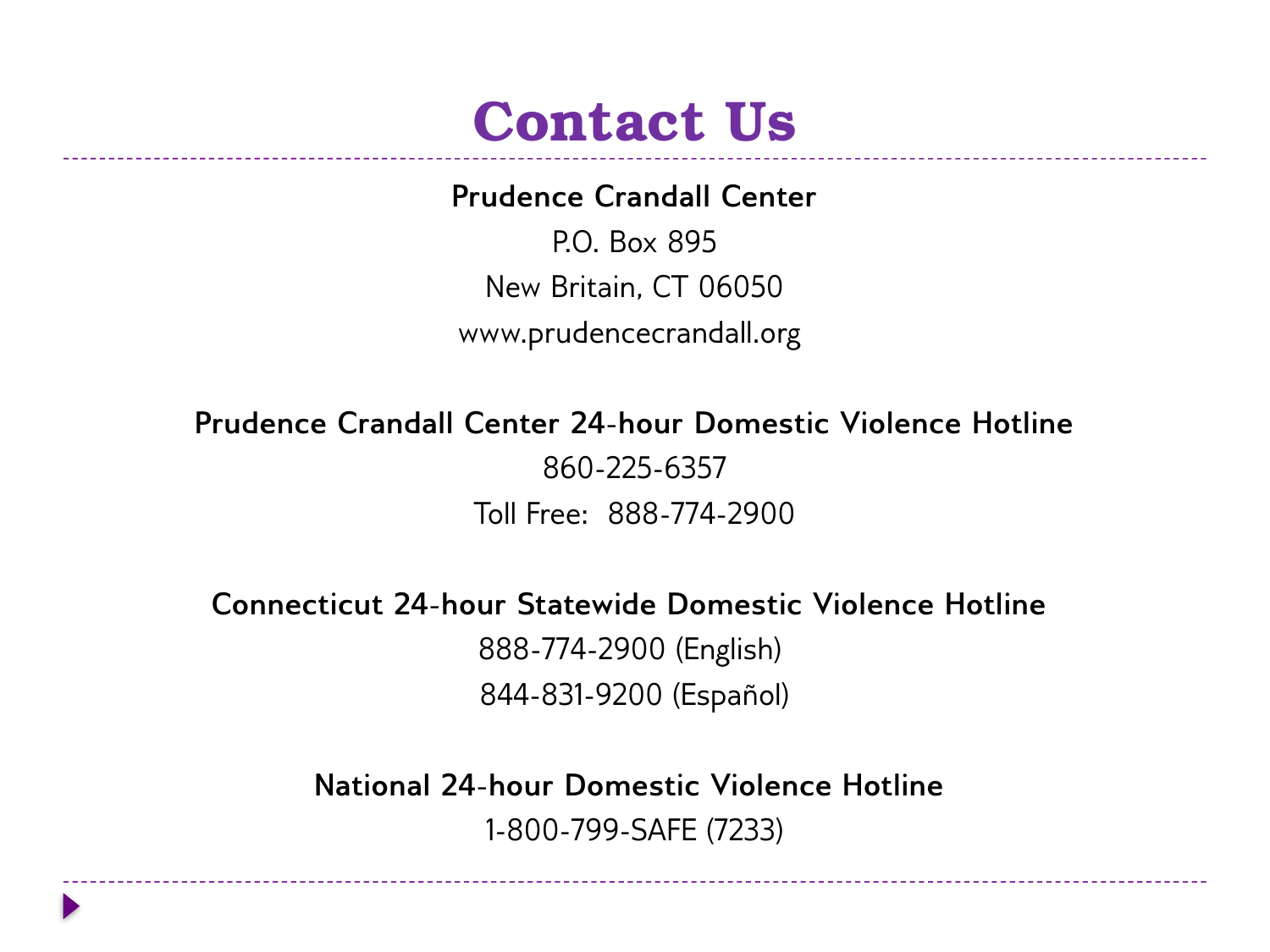

# Contact Us
Prudence Crandall Center
P.O. Box 895
New Britain, CT 06050
www.prudencecrandall.org

Prudence Crandall Center 24-hour Domestic Violence Hotline
 860-225-6357
Toll Free:  888-774-2900

Connecticut 24-hour Statewide Domestic Violence Hotline
888-774-2900 (English)
844-831-9200 (Español)

National 24-hour Domestic Violence Hotline
1-800-799-SAFE (7233)